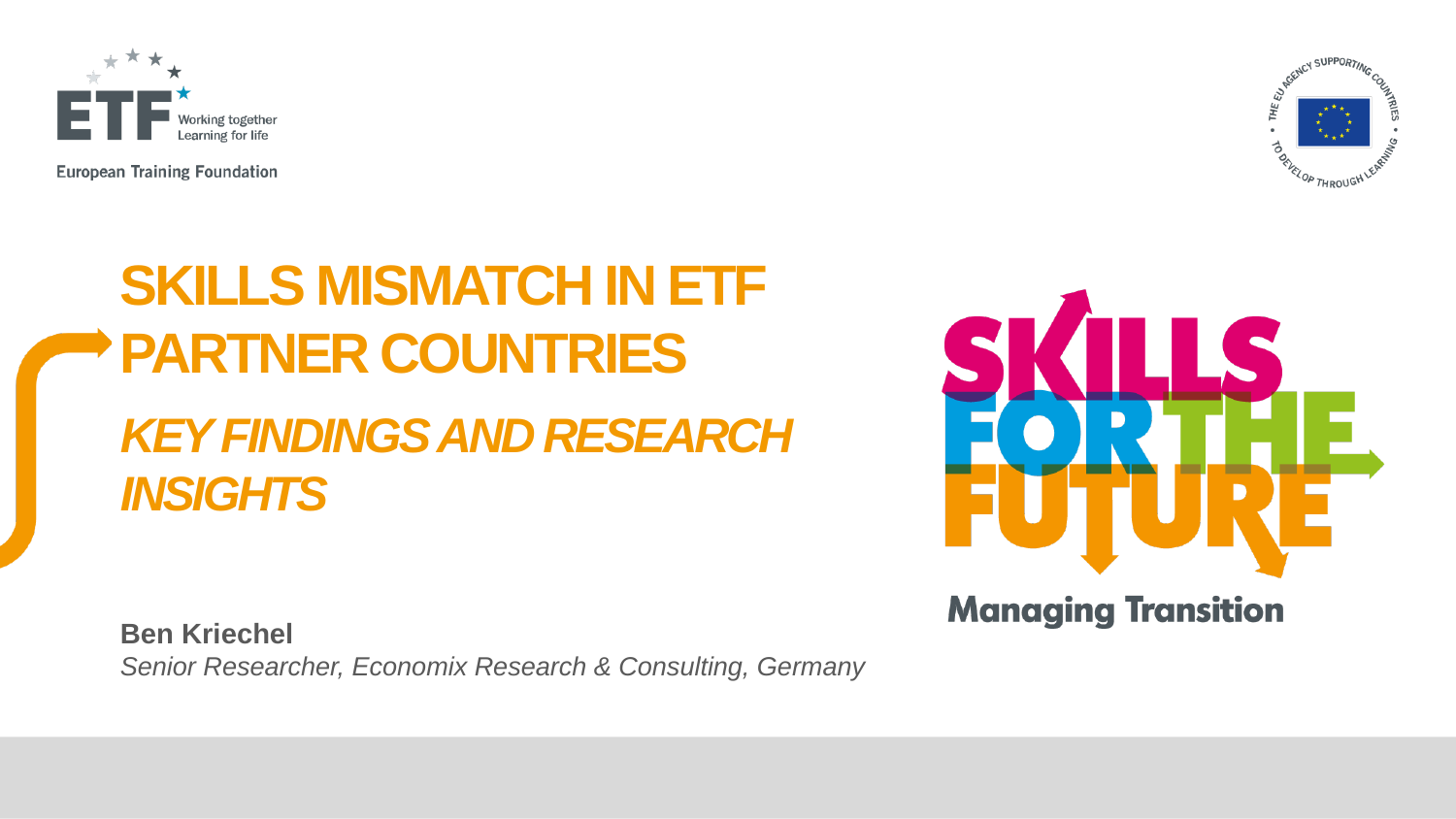

SKILLS MISMATCH IN ETF PARTNER COUNTRIES
KEY FINDINGS AND RESEARCH INSIGHTS
Ben Kriechel
Senior Researcher, Economix Research & Consulting, Germany